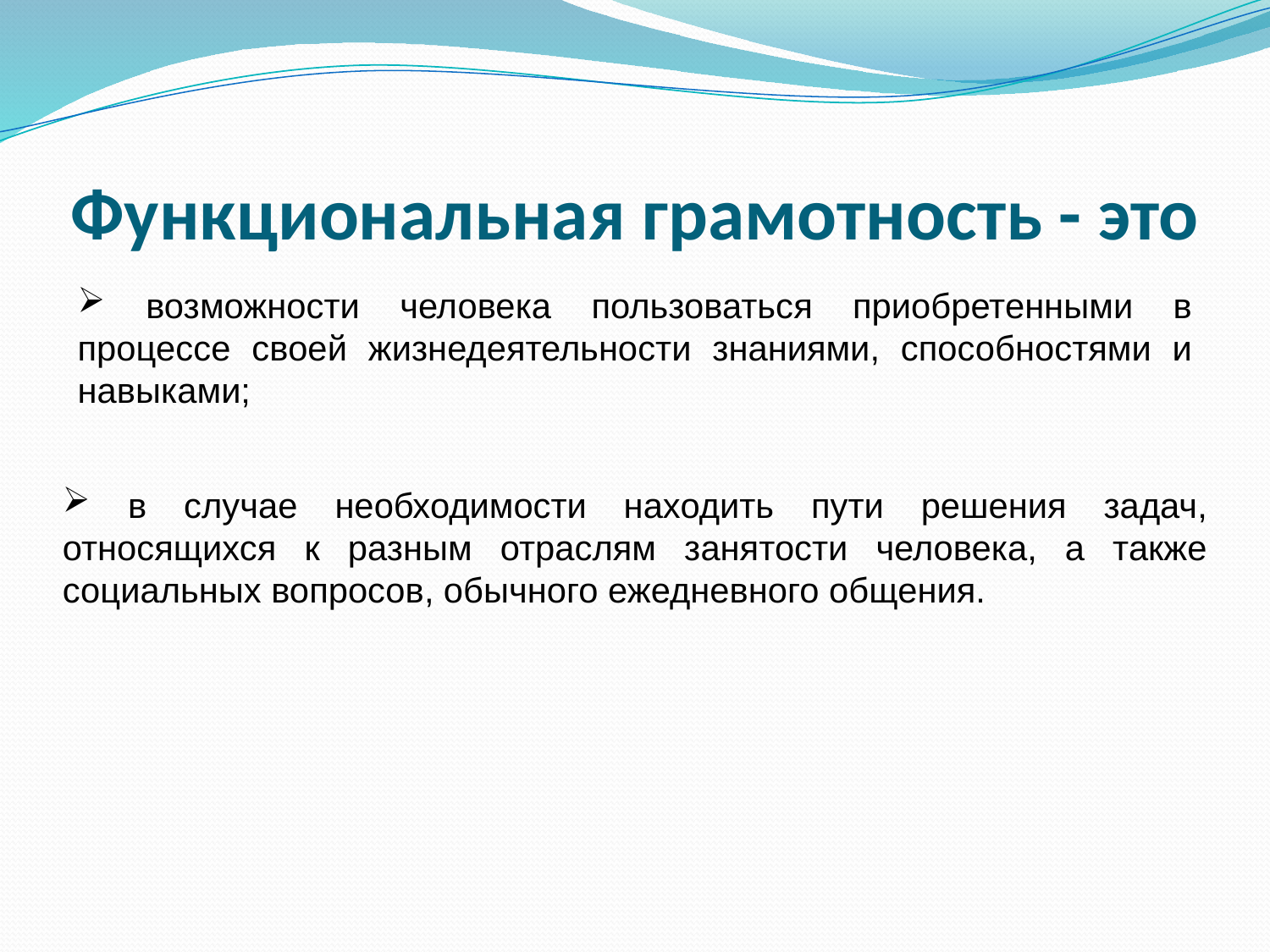

Функциональная грамотность - это
 возможности человека пользоваться приобретенными в процессе своей жизнедеятельности знаниями, способностями и навыками;
 в случае необходимости находить пути решения задач, относящихся к разным отраслям занятости человека, а также социальных вопросов, обычного ежедневного общения.